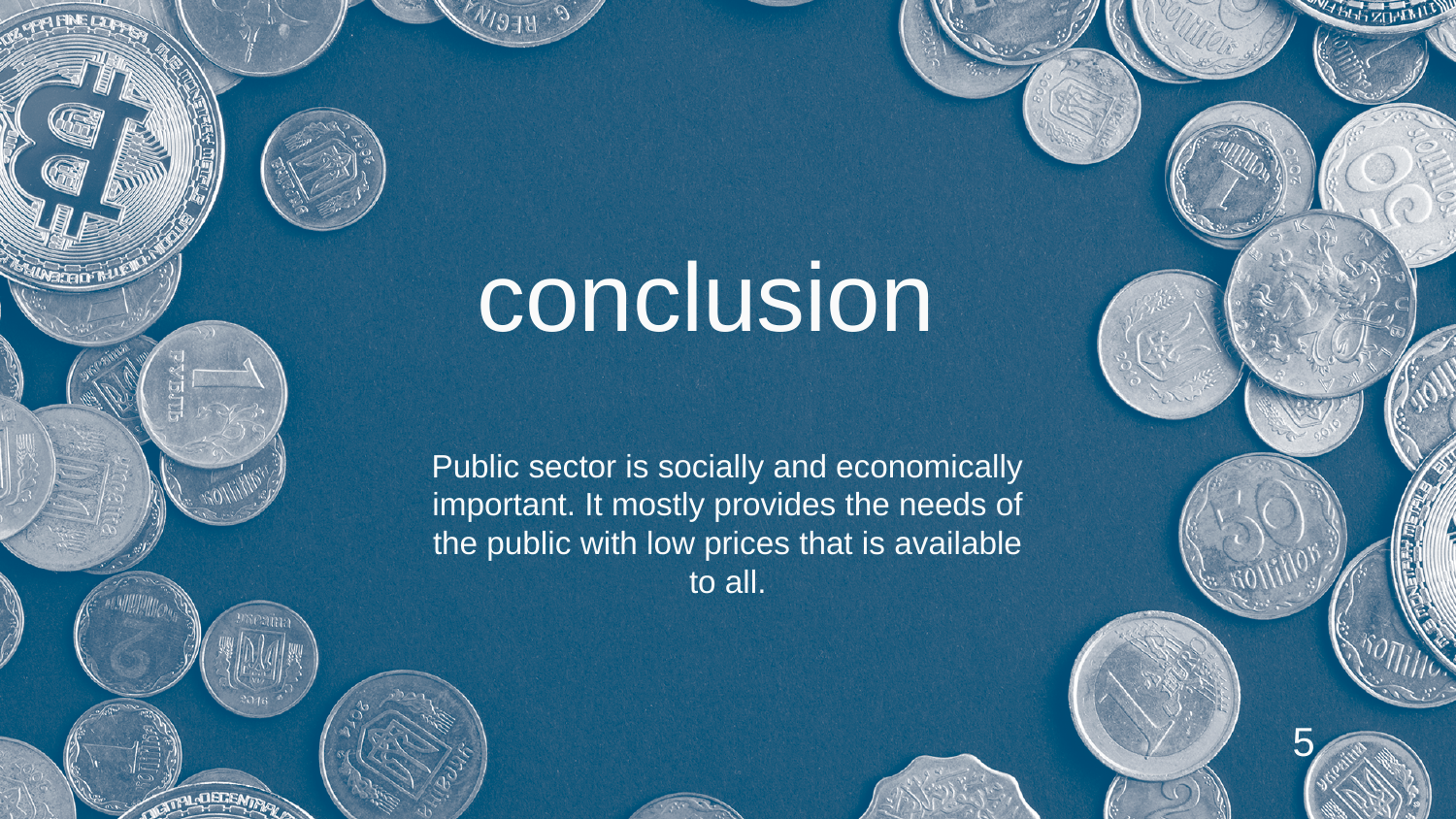

# conclusion
Public sector is socially and economically important. It mostly provides the needs of the public with low prices that is available to all.
5